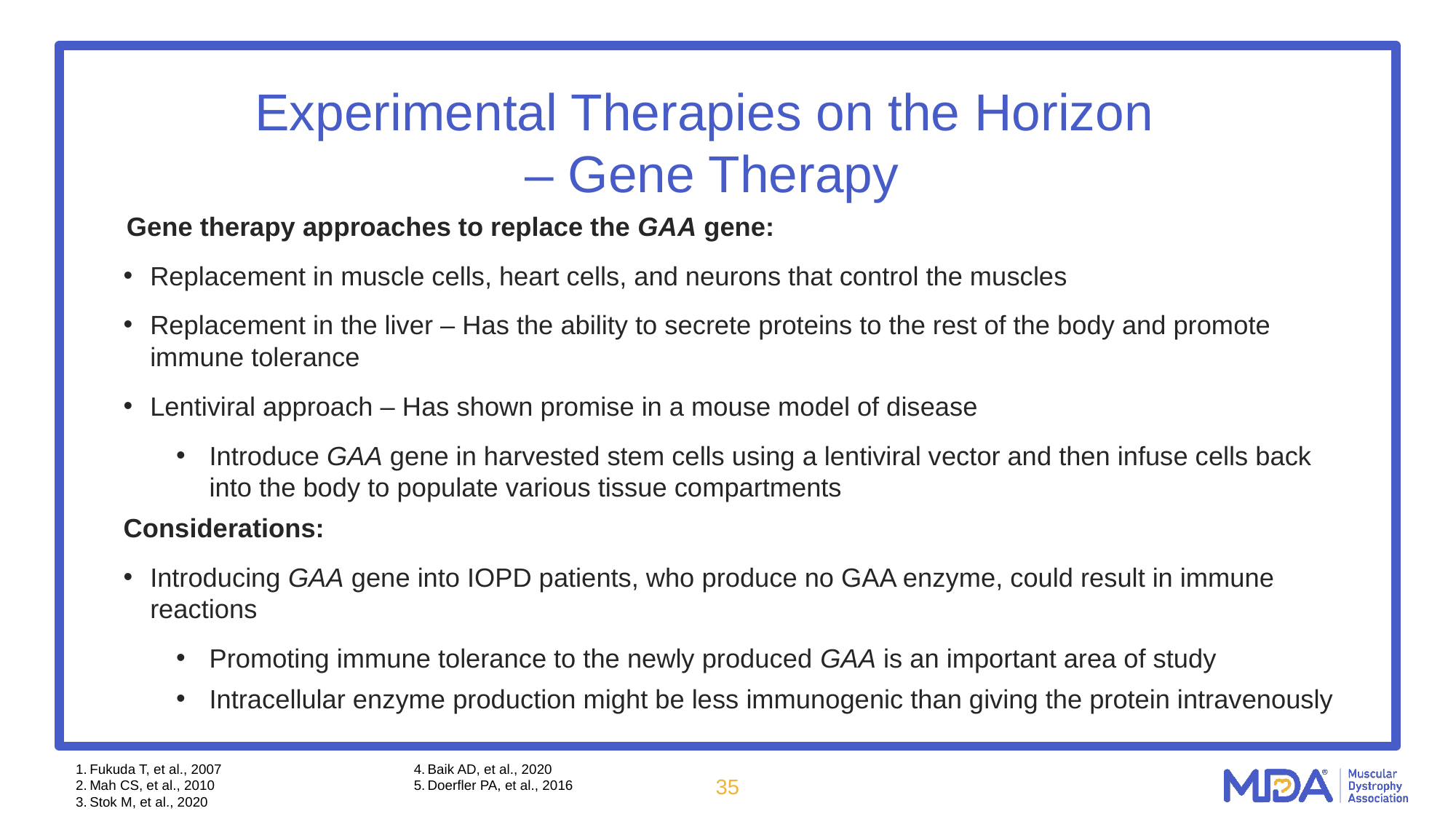

# Experimental Therapies on the Horizon – Gene Therapy
 Gene therapy approaches to replace the GAA gene:
Replacement in muscle cells, heart cells, and neurons that control the muscles
Replacement in the liver – Has the ability to secrete proteins to the rest of the body and promote immune tolerance
Lentiviral approach – Has shown promise in a mouse model of disease
Introduce GAA gene in harvested stem cells using a lentiviral vector and then infuse cells back into the body to populate various tissue compartments
Considerations:
Introducing GAA gene into IOPD patients, who produce no GAA enzyme, could result in immune reactions
Promoting immune tolerance to the newly produced GAA is an important area of study
Intracellular enzyme production might be less immunogenic than giving the protein intravenously

Fukuda T, et al., 2007
Mah CS, et al., 2010
Stok M, et al., 2020
Baik AD, et al., 2020
Doerfler PA, et al., 2016